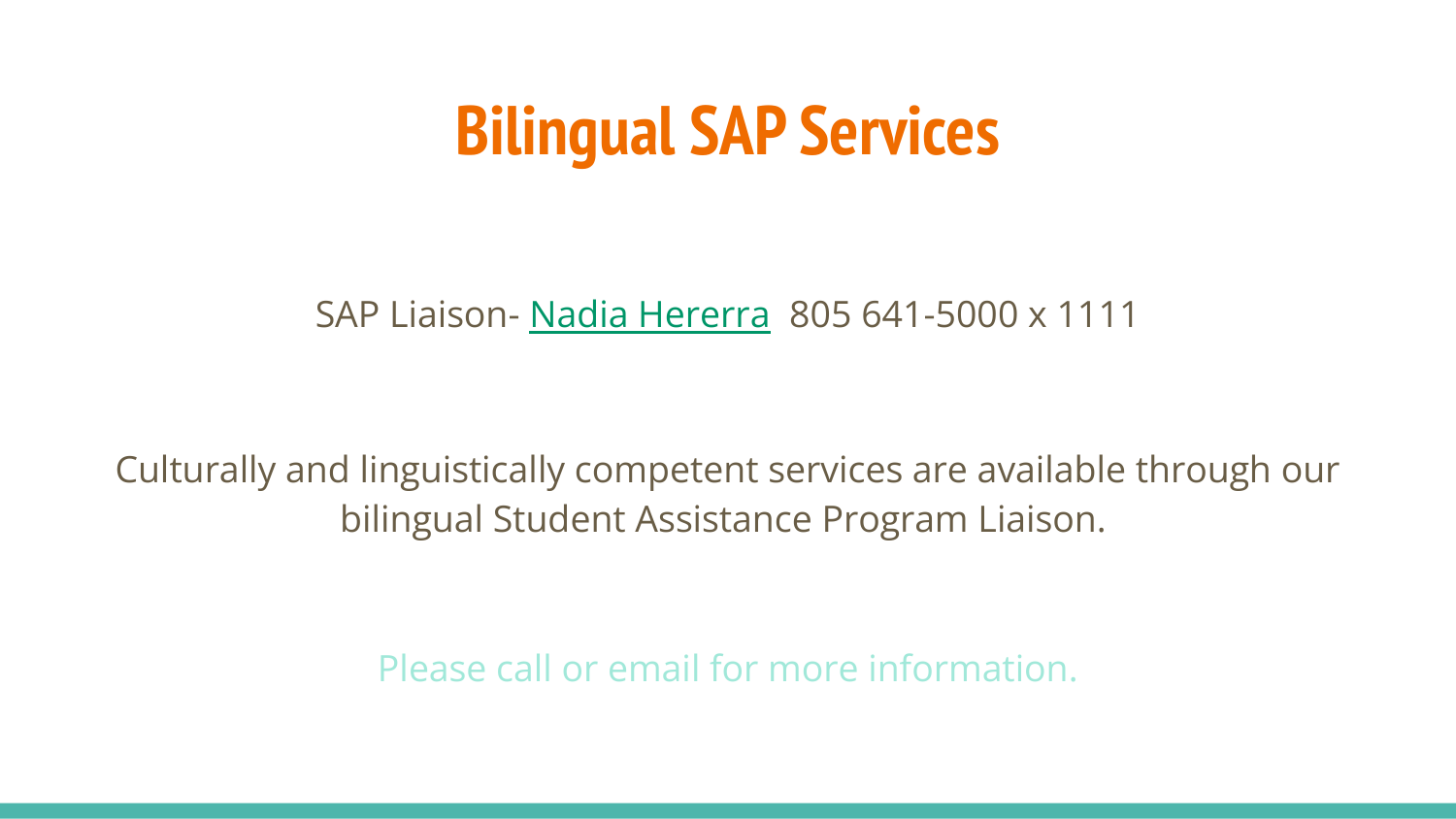

# Bilingual SAP Services

SAP Liaison- Nadia Hererra  805 641-5000 x 1111

Culturally and linguistically competent services are available through our bilingual Student Assistance Program Liaison.

Please call or email for more information.